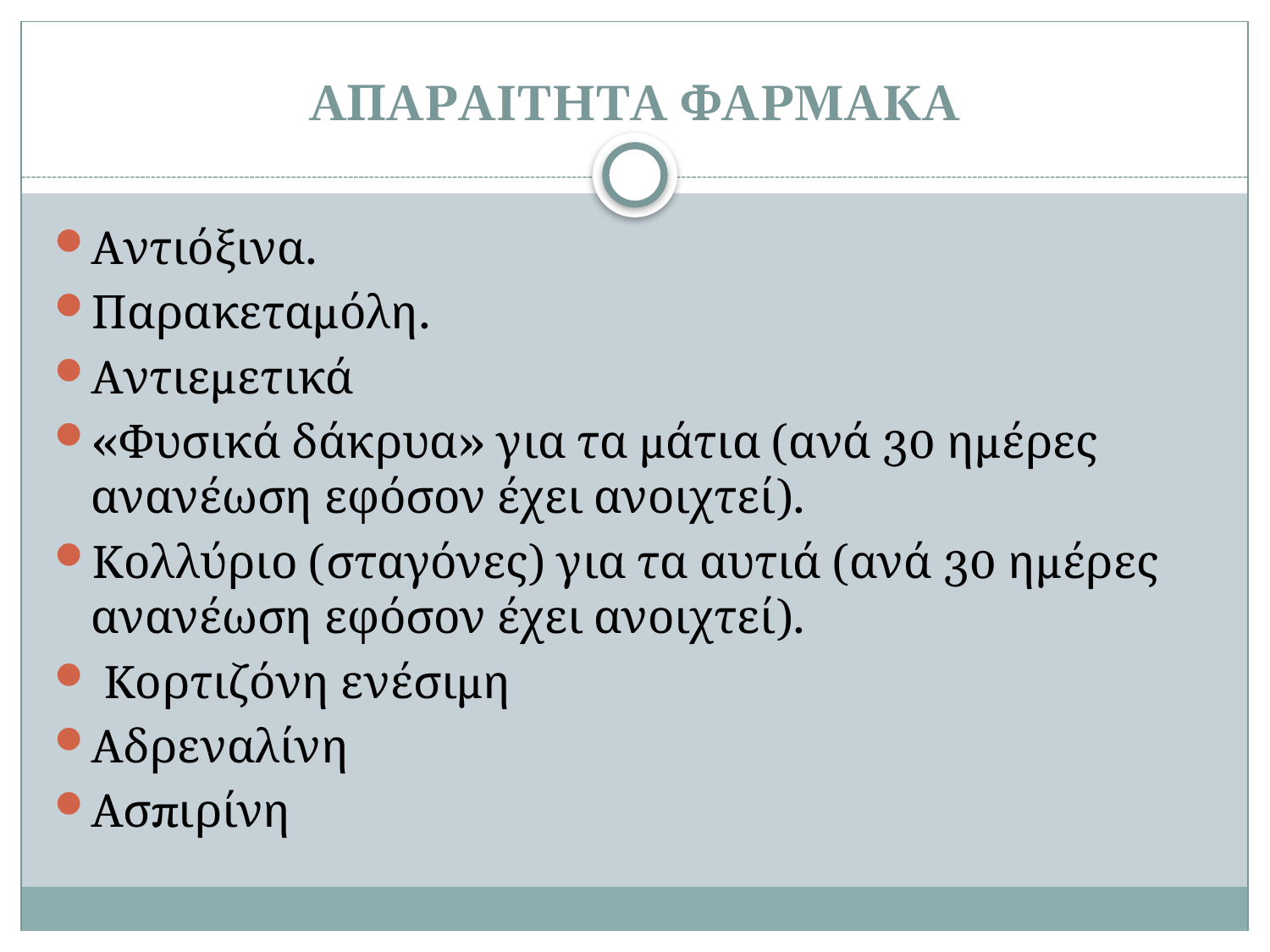

# ΑΠΑΡΑΙΤΗΤΑ ΦΑΡΜΑΚΑ
Αντιόξινα.
Παρακεταμόλη.
Αντιεμετικά
«Φυσικά δάκρυα» για τα μάτια (ανά 30 ημέρες ανανέωση εφόσον έχει ανοιχτεί).
Κολλύριο (σταγόνες) για τα αυτιά (ανά 30 ημέρες ανανέωση εφόσον έχει ανοιχτεί).
 Κορτιζόνη ενέσιμη
Αδρεναλίνη
Ασπιρίνη